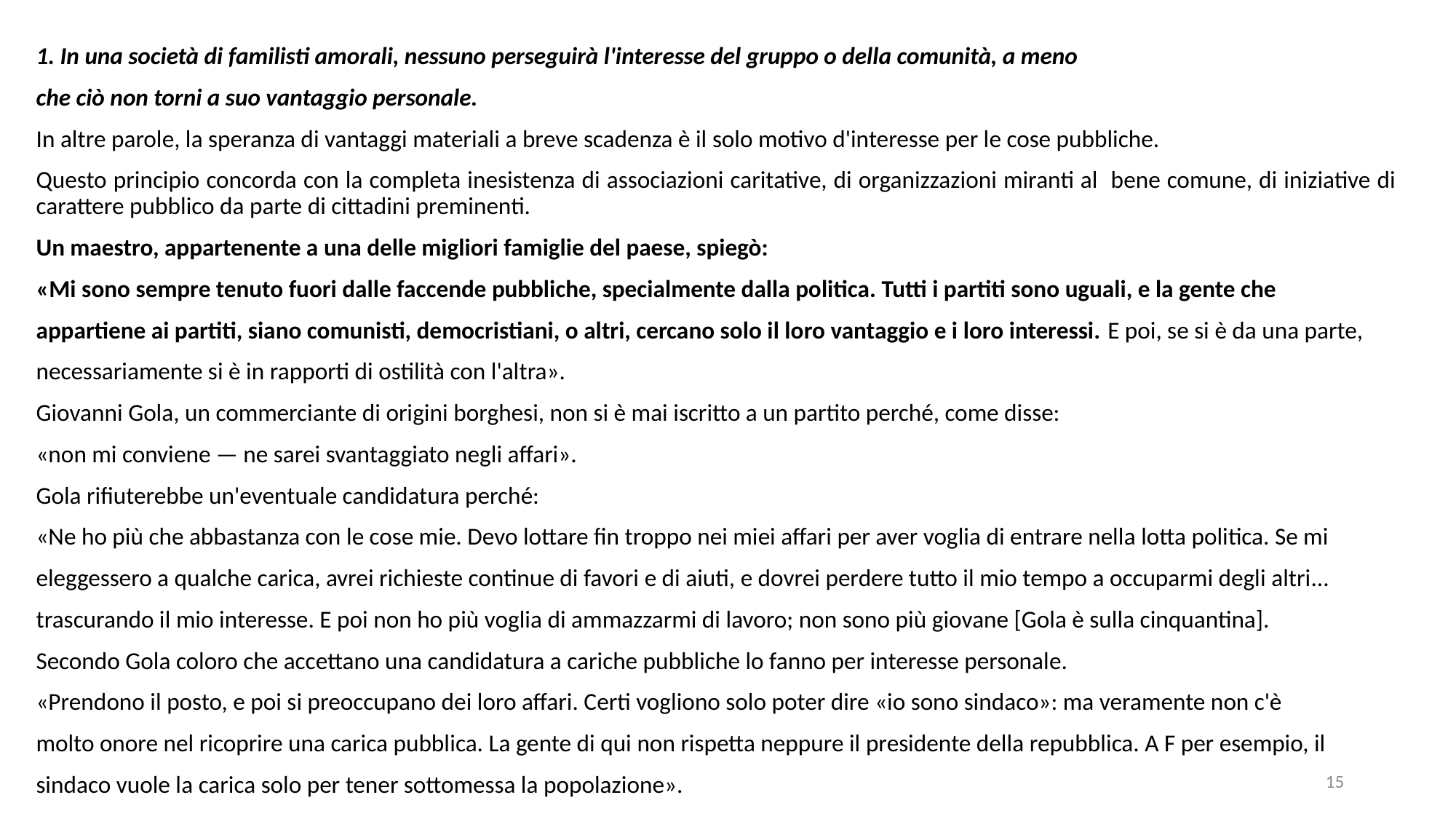

1. In una società di familisti amorali, nessuno perseguirà l'interesse del gruppo o della comunità, a meno
che ciò non torni a suo vantaggio personale.
In altre parole, la speranza di vantaggi materiali a breve scadenza è il solo motivo d'interesse per le cose pubbliche.
Questo principio concorda con la completa inesistenza di associazioni caritative, di organizzazioni miranti al  bene comune, di iniziative di carattere pubblico da parte di cittadini preminenti.
Un maestro, appartenente a una delle migliori famiglie del paese, spiegò:
«Mi sono sempre tenuto fuori dalle faccende pubbliche, specialmente dalla politica. Tutti i partiti sono uguali, e la gente che
appartiene ai partiti, siano comunisti, democristiani, o altri, cercano solo il loro vantaggio e i loro interessi. E poi, se si è da una parte,
necessariamente si è in rapporti di ostilità con l'altra».
Giovanni Gola, un commerciante di origini borghesi, non si è mai iscritto a un partito perché, come disse:
«non mi conviene — ne sarei svantaggiato negli affari».
Gola rifiuterebbe un'eventuale candidatura perché:
«Ne ho più che abbastanza con le cose mie. Devo lottare fin troppo nei miei affari per aver voglia di entrare nella lotta politica. Se mi
eleggessero a qualche carica, avrei richieste continue di favori e di aiuti, e dovrei perdere tutto il mio tempo a occuparmi degli altri...
trascurando il mio interesse. E poi non ho più voglia di ammazzarmi di lavoro; non sono più giovane [Gola è sulla cinquantina].
Secondo Gola coloro che accettano una candidatura a cariche pubbliche lo fanno per interesse personale.
«Prendono il posto, e poi si preoccupano dei loro affari. Certi vogliono solo poter dire «io sono sindaco»: ma veramente non c'è
molto onore nel ricoprire una carica pubblica. La gente di qui non rispetta neppure il presidente della repubblica. A F per esempio, il
sindaco vuole la carica solo per tener sottomessa la popolazione».
15